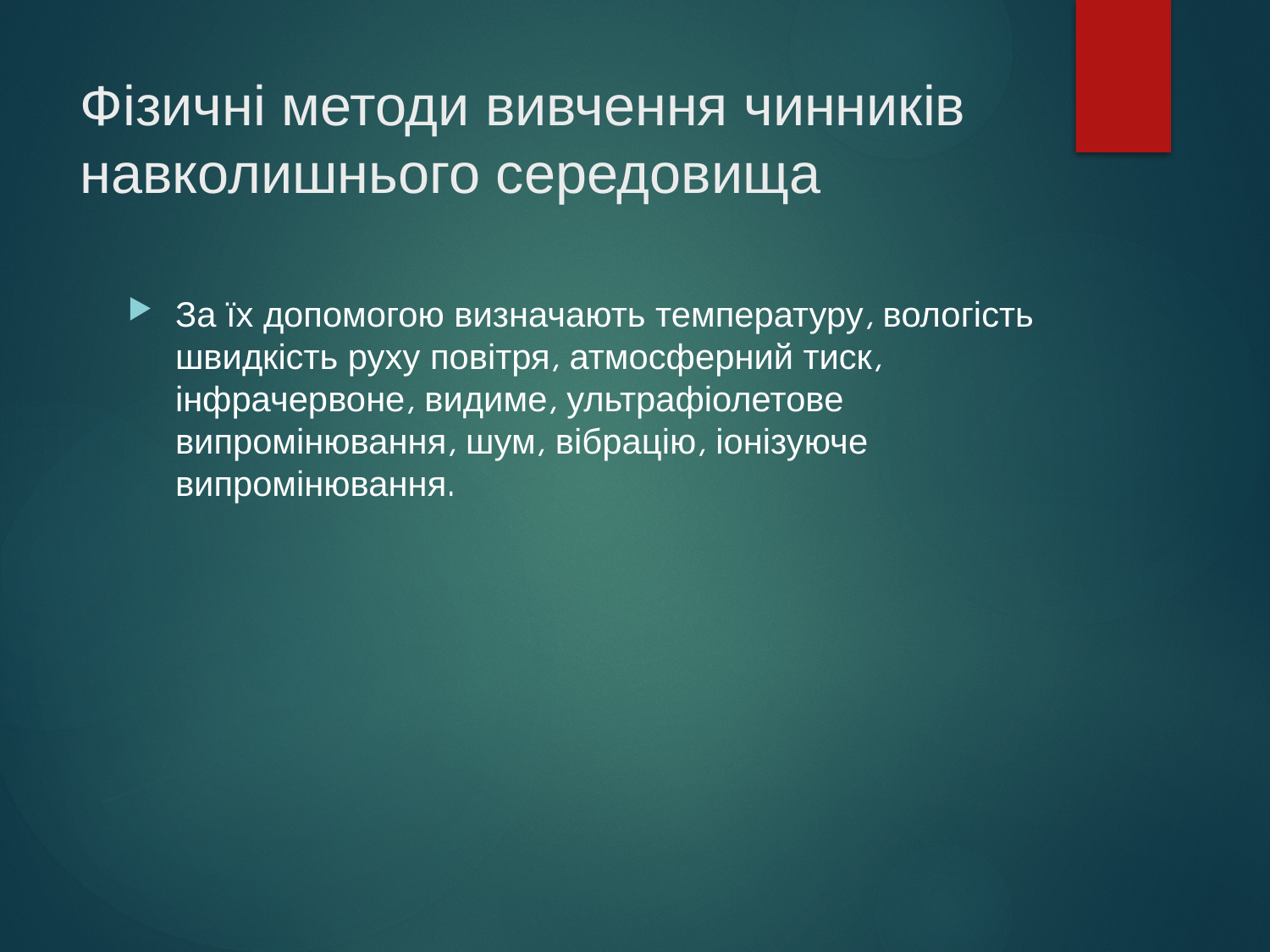

# Фізичні методи вивчення чинників навколишнього середовища
За їх допомогою визначають температуру, вологість швидкість руху повітря, атмосферний тиск, інфрачервоне, видиме, ультрафіолетове випромінювання, шум, вібрацію, іонізуюче випромінювання.